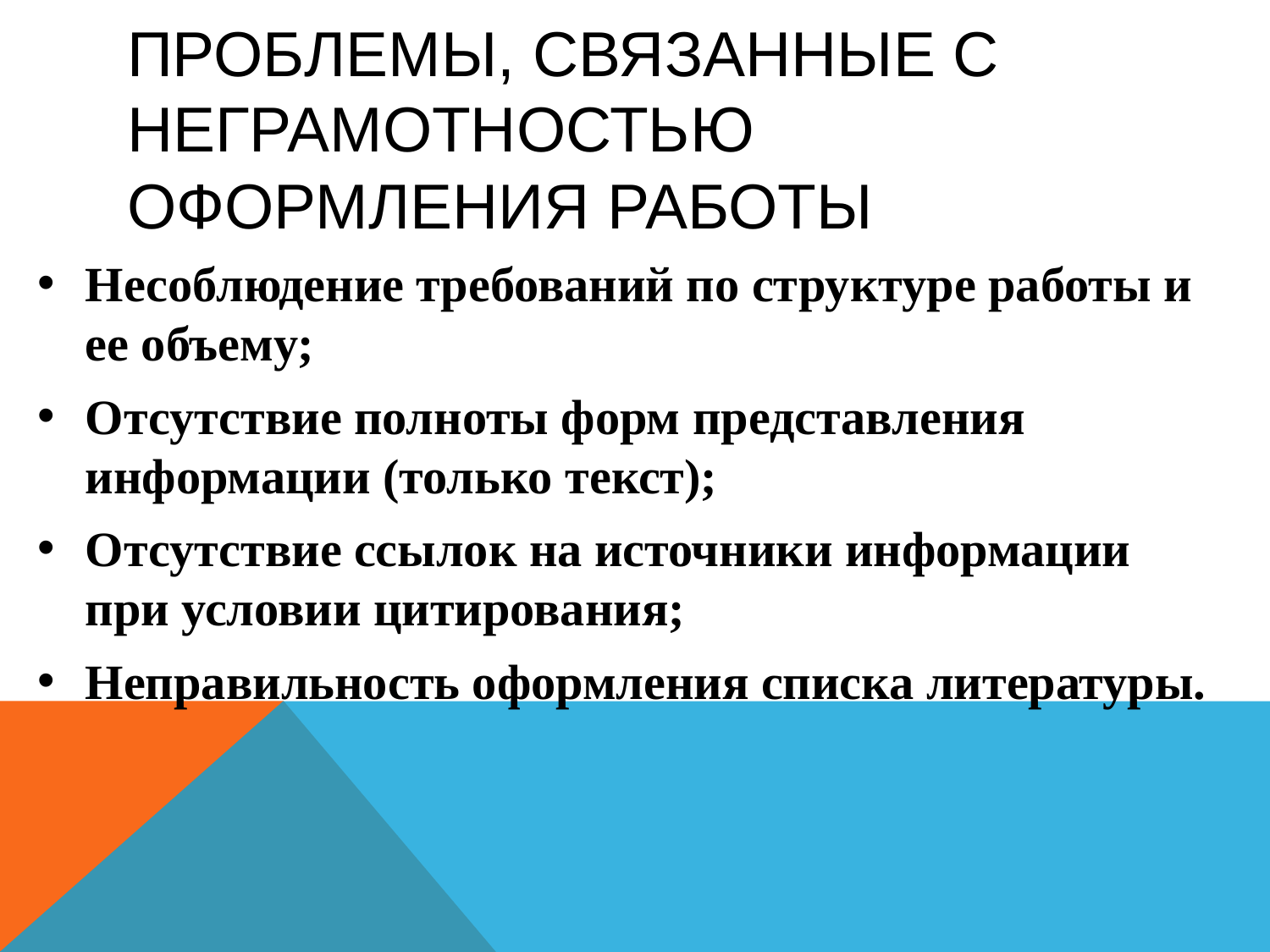

# Проблемы, связанные с неграмотностью оформления работы
Несоблюдение требований по структуре работы и ее объему;
Отсутствие полноты форм представления информации (только текст);
Отсутствие ссылок на источники информации при условии цитирования;
Неправильность оформления списка литературы.